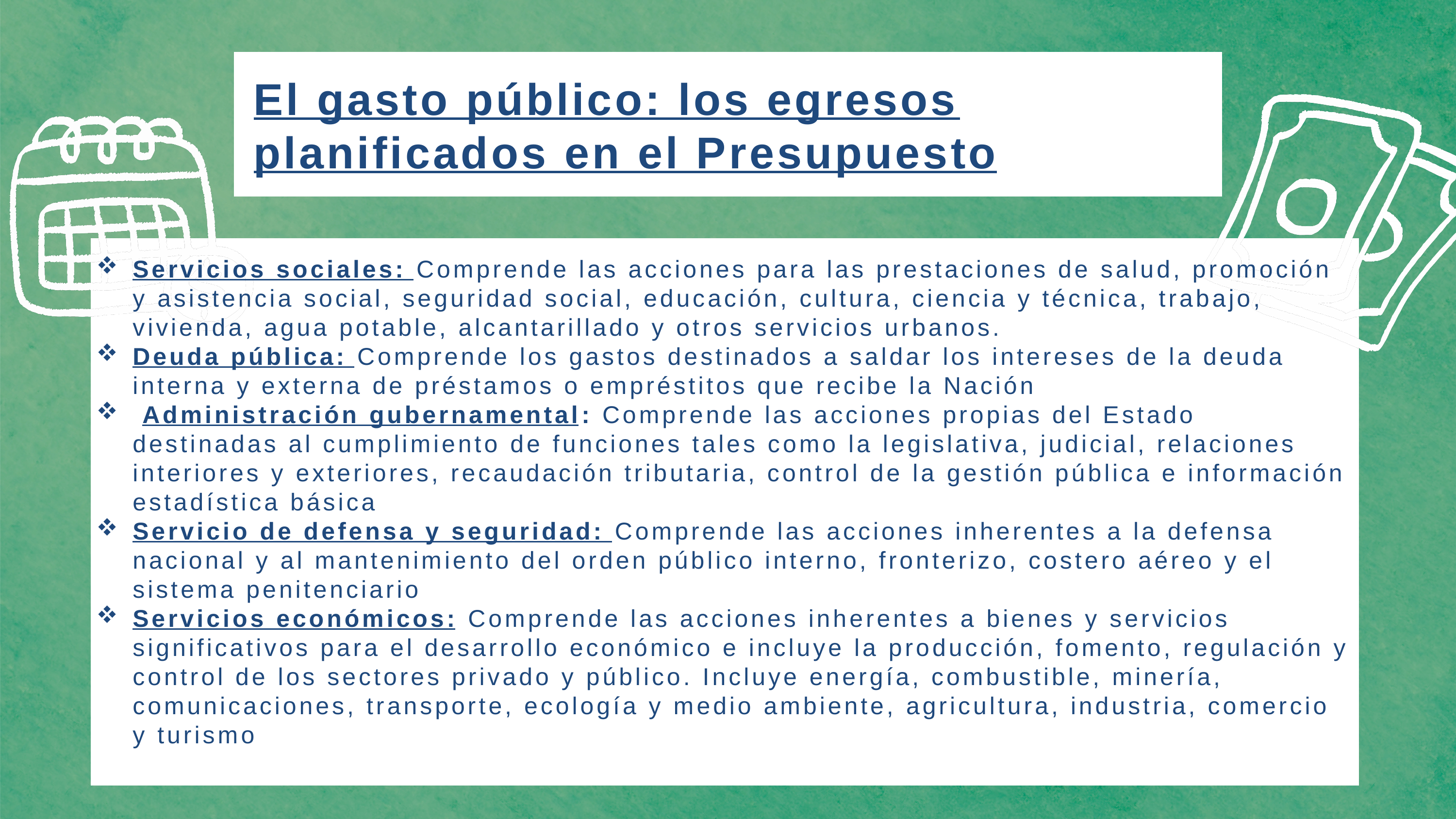

El gasto público: los egresos planificados en el Presupuesto

Servicios sociales: Comprende las acciones para las prestaciones de salud, promoción y asistencia social, seguridad social, educación, cultura, ciencia y técnica, trabajo, vivienda, agua potable, alcantarillado y otros servicios urbanos.
Deuda pública: Comprende los gastos destinados a saldar los intereses de la deuda interna y externa de préstamos o empréstitos que recibe la Nación
 Administración gubernamental: Comprende las acciones propias del Estado destinadas al cumplimiento de funciones tales como la legislativa, judicial, relaciones interiores y exteriores, recaudación tributaria, control de la gestión pública e información estadística básica
Servicio de defensa y seguridad: Comprende las acciones inherentes a la defensa nacional y al mantenimiento del orden público interno, fronterizo, costero aéreo y el sistema penitenciario
Servicios económicos: Comprende las acciones inherentes a bienes y servicios significativos para el desarrollo económico e incluye la producción, fomento, regulación y control de los sectores privado y público. Incluye energía, combustible, minería, comunicaciones, transporte, ecología y medio ambiente, agricultura, industria, comercio y turismo